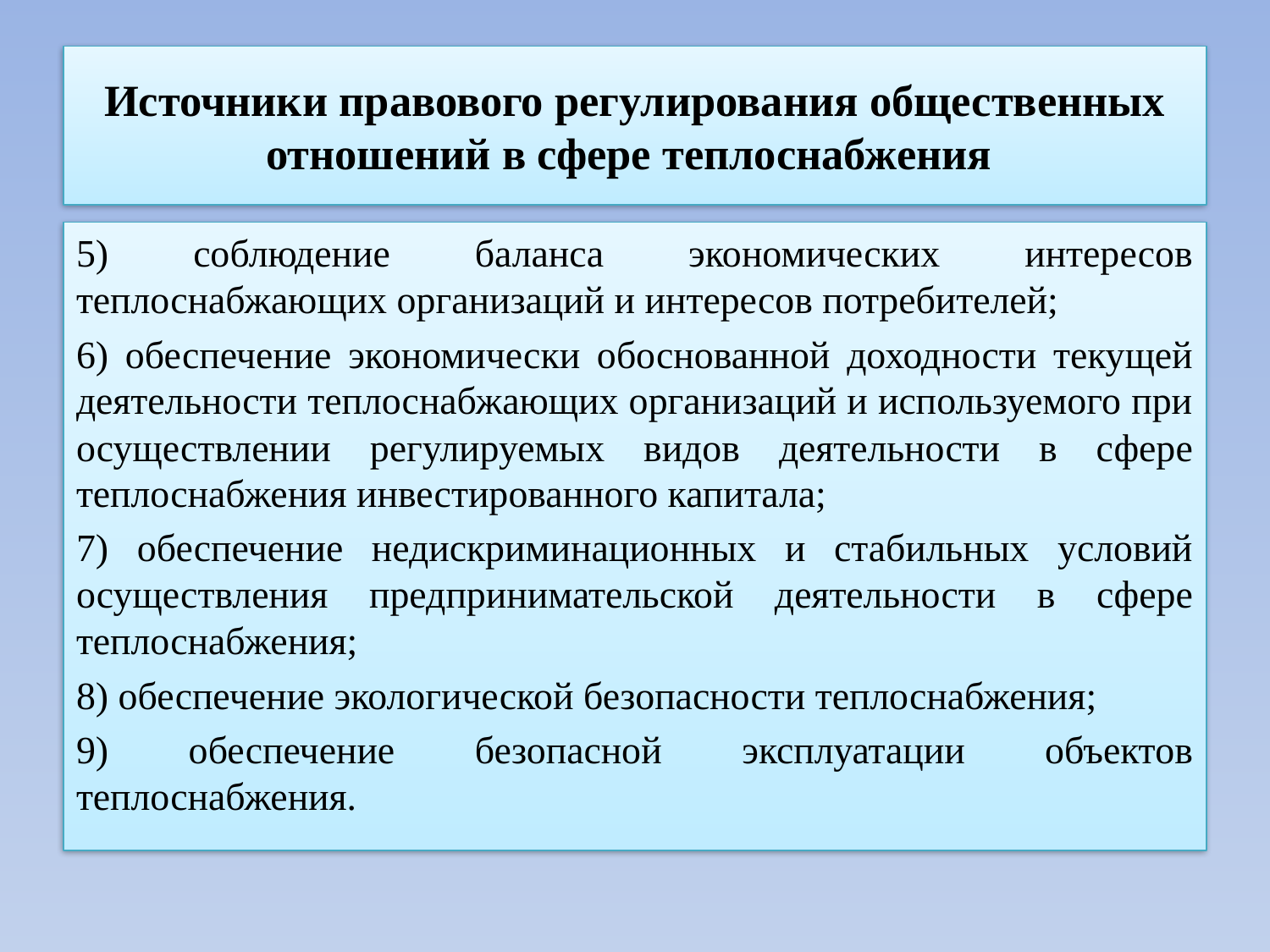

# Источники правового регулирования общественных отношений в сфере теплоснабжения
5) соблюдение баланса экономических интересов теплоснабжающих организаций и интересов потребителей;
6) обеспечение экономически обоснованной доходности текущей деятельности теплоснабжающих организаций и используемого при осуществлении регулируемых видов деятельности в сфере теплоснабжения инвестированного капитала;
7) обеспечение недискриминационных и стабильных условий осуществления предпринимательской деятельности в сфере теплоснабжения;
8) обеспечение экологической безопасности теплоснабжения;
9) обеспечение безопасной эксплуатации объектов теплоснабжения.